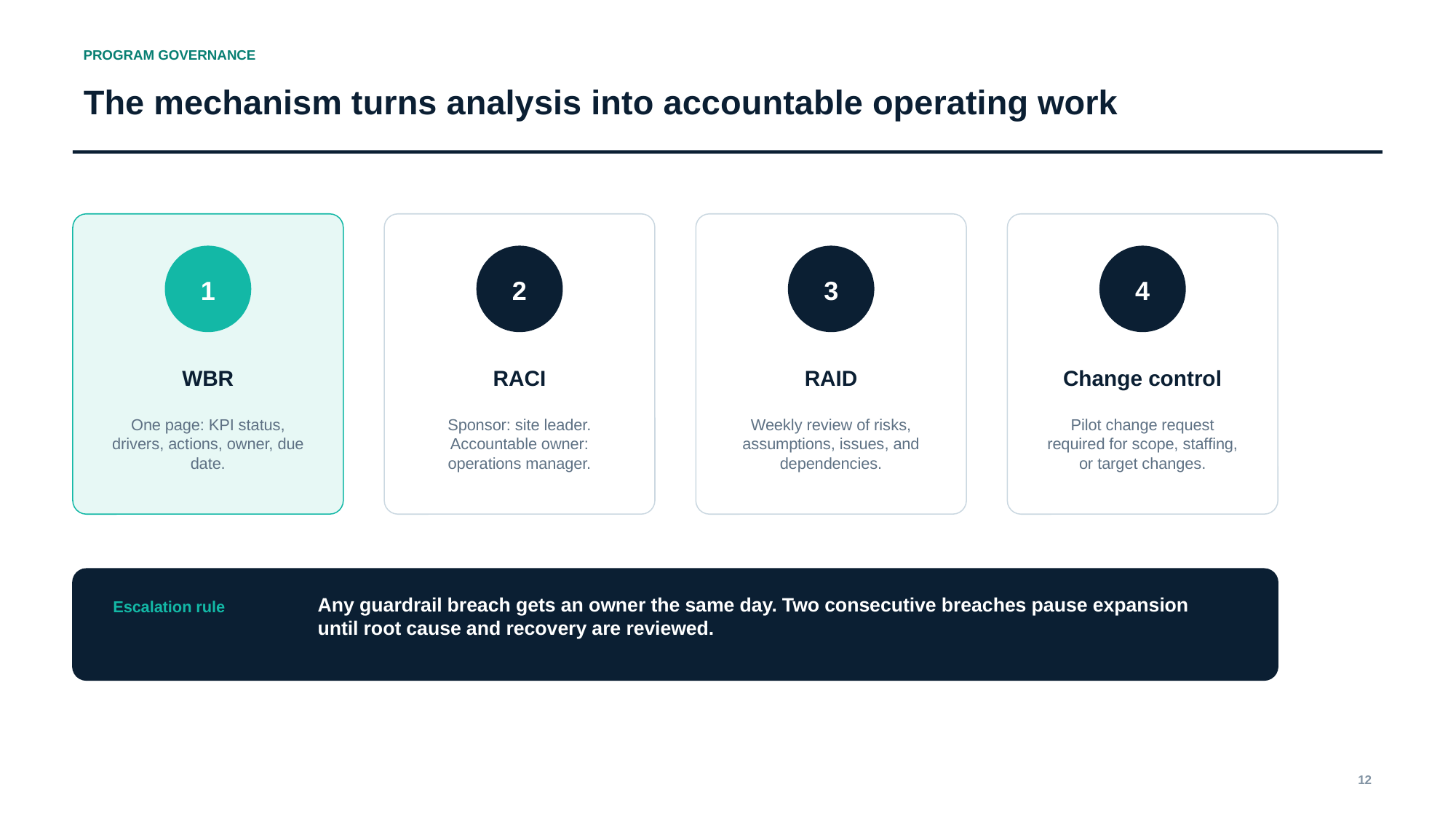

PROGRAM GOVERNANCE
The mechanism turns analysis into accountable operating work

1
2
3
4
WBR
RACI
RAID
Change control
One page: KPI status, drivers, actions, owner, due date.
Sponsor: site leader. Accountable owner: operations manager.
Weekly review of risks, assumptions, issues, and dependencies.
Pilot change request required for scope, staffing, or target changes.

Any guardrail breach gets an owner the same day. Two consecutive breaches pause expansion until root cause and recovery are reviewed.
Escalation rule
12